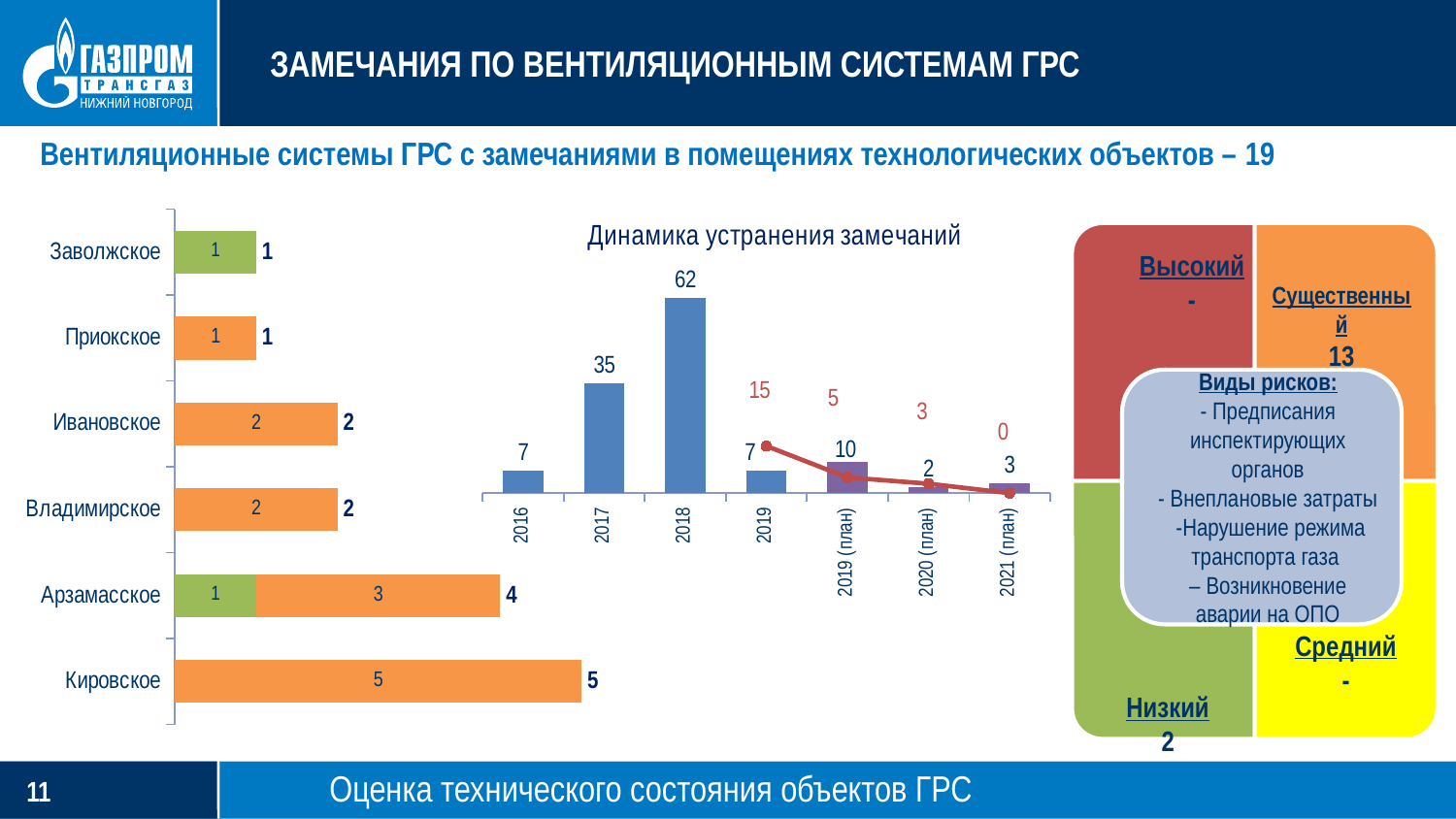

# ЗАМЕЧАНИЯ ПО ВЕНТИЛЯЦИОННЫМ СИСТЕМАМ ГРС
Вентиляционные системы ГРС с замечаниями в помещениях технологических объектов – 19

### Chart: Динамика устранения замечаний

| Category | ЛЧ | Столбец1 |
|---|---|---|
| 2016 | 7.0 | None |
| 2017 | 35.0 | None |
| 2018 | 62.0 | None |
| 2019 | 7.0 | 15.0 |
| 2019 (план) | 10.0 | 5.0 |
| 2020 (план) | 2.0 | 3.0 |
| 2021 (план) | 3.0 | 0.0 |

### Chart

| Category | Ряд 12 | Ряд 2 | Ряд 3 | Ряд 4 |
|---|---|---|---|---|
| Кировское | None | None | 5.0 | 5.0 |
| Арзамасское | 1.0 | None | 3.0 | 4.0 |
| Владимирское | None | None | 2.0 | 2.0 |
| Ивановское | None | None | 2.0 | 2.0 |
| Приокское | None | None | 1.0 | 1.0 |
| Заволжское | 1.0 | None | None | 1.0 |
Высокий
-
Существенный
13

Низкий
2

Средний
-
Виды рисков:
- Предписания инспектирующих органов
- Внеплановые затраты
 -Нарушение режима транспорта газа
– Возникновение аварии на ОПО
Оценка технического состояния объектов ГРС